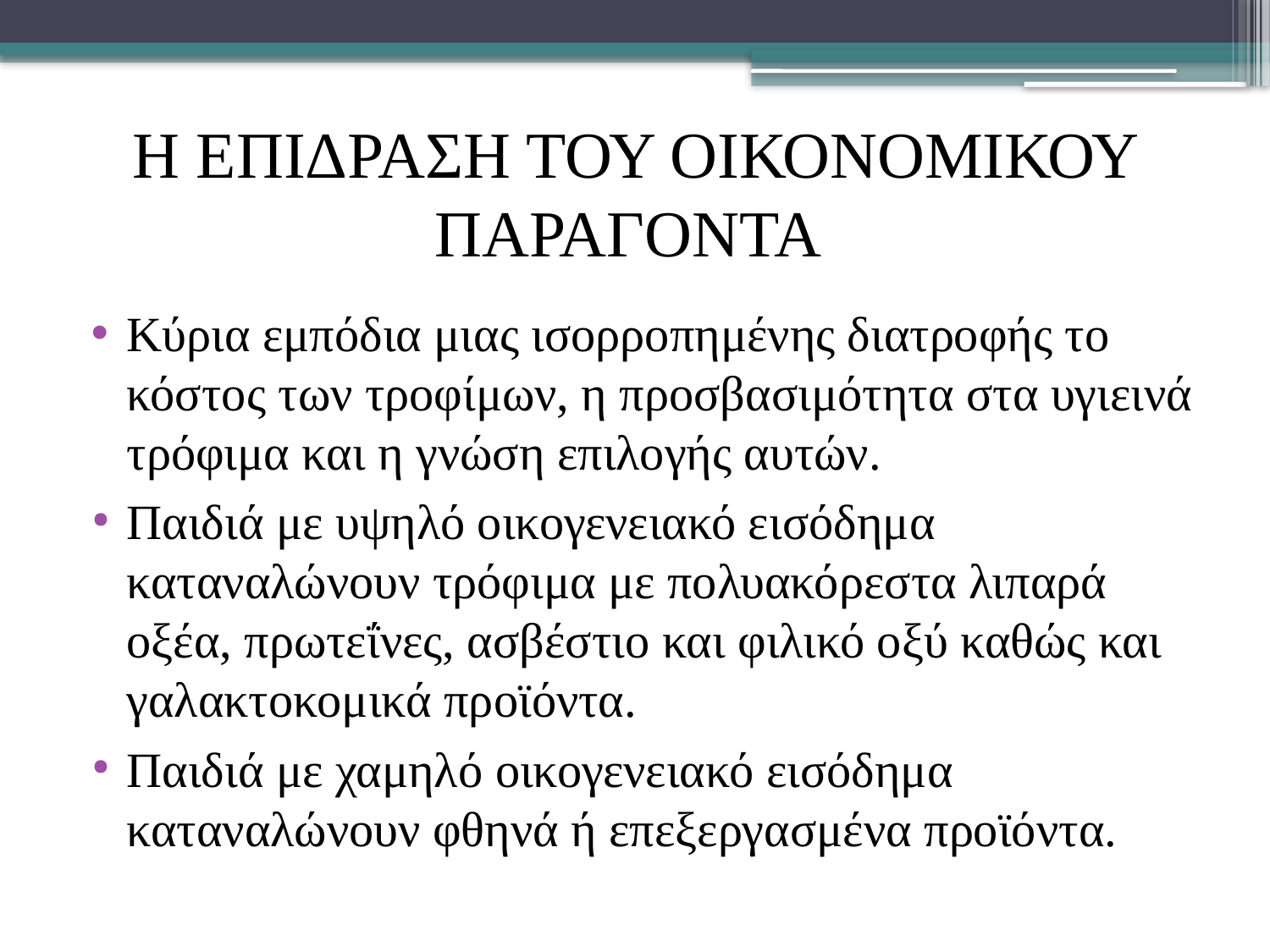

# Η επιδραση του οικονομικου παραγοντα

Κύρια εμπόδια μιας ισορροπημένης διατροφής το κόστος των τροφίμων, η προσβασιμότητα στα υγιεινά τρόφιμα και η γνώση επιλογής αυτών.
Παιδιά με υψηλό οικογενειακό εισόδημα καταναλώνουν τρόφιμα με πολυακόρεστα λιπαρά οξέα, πρωτεΐνες, ασβέστιο και φιλικό οξύ καθώς και γαλακτοκομικά προϊόντα.
Παιδιά με χαμηλό οικογενειακό εισόδημα καταναλώνουν φθηνά ή επεξεργασμένα προϊόντα.